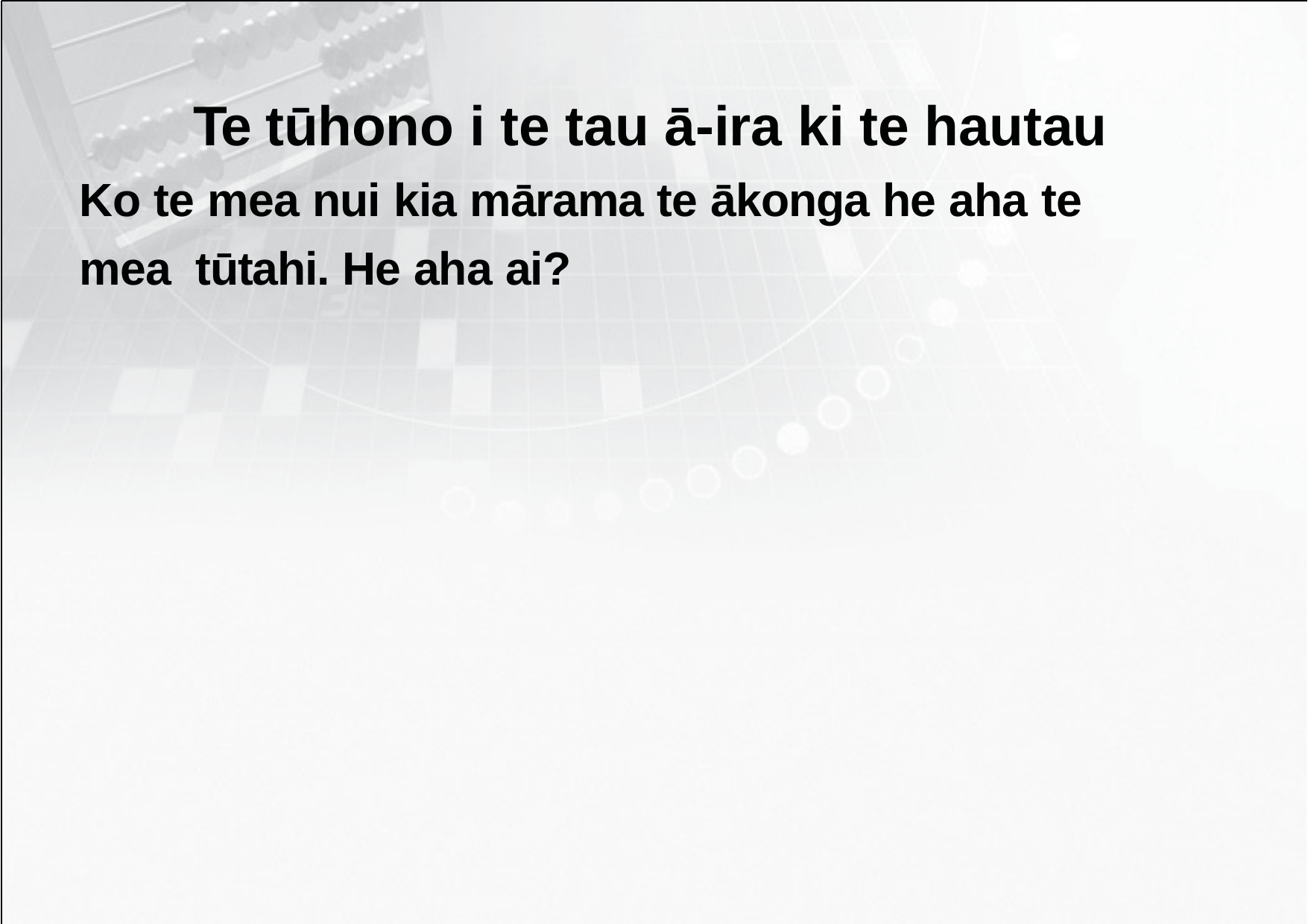

# Te tūhono i te tau ā-ira ki te hautau  Ko te mea nui kia mārama te ākonga he aha te mea  tūtahi. He aha ai?